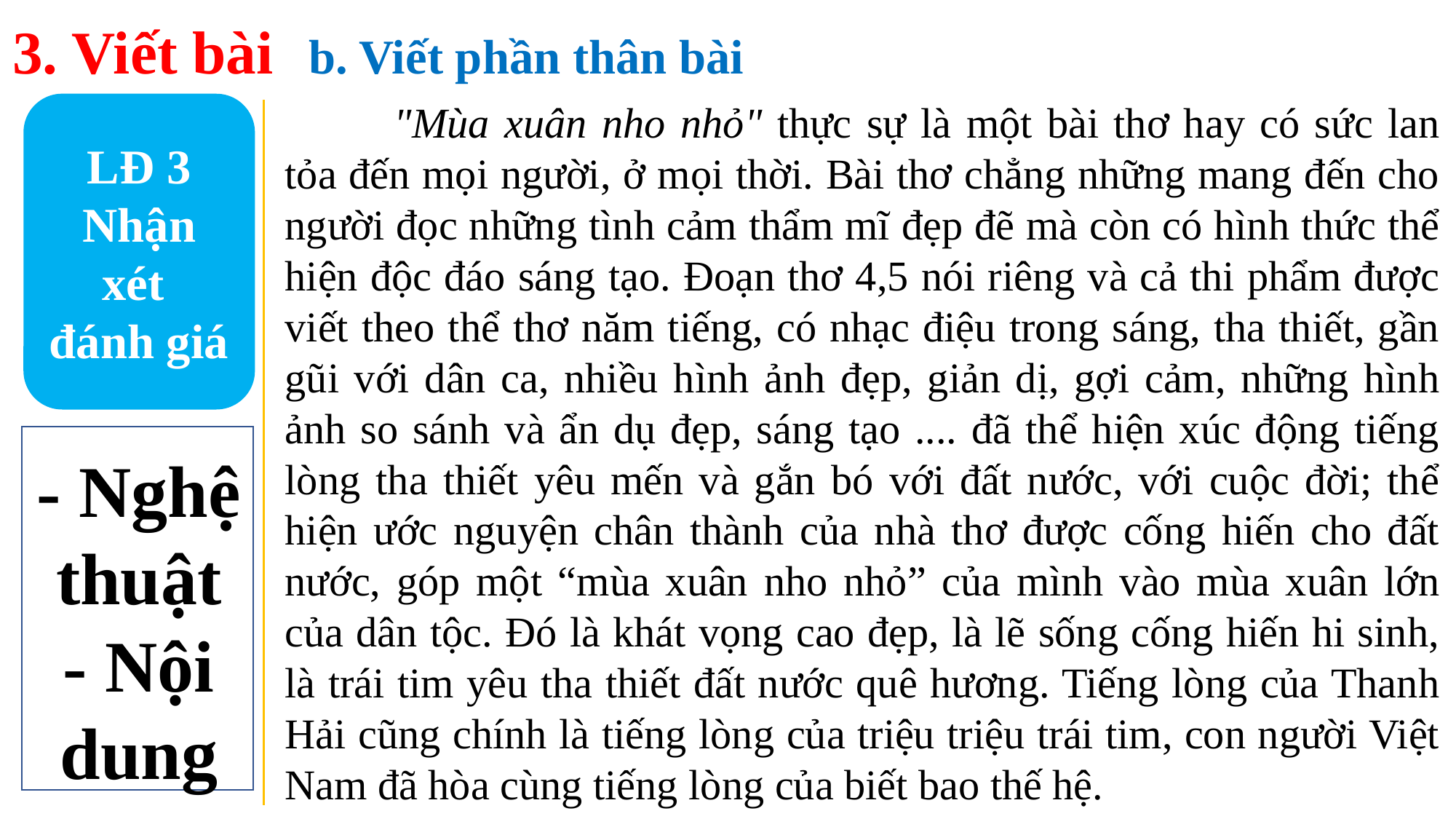

3. Viết bài
b. Viết phần thân bài
	"Mùa xuân nho nhỏ" thực sự là một bài thơ hay có sức lan tỏa đến mọi người, ở mọi thời. Bài thơ chẳng những mang đến cho người đọc những tình cảm thẩm mĩ đẹp đẽ mà còn có hình thức thể hiện độc đáo sáng tạo. Đoạn thơ 4,5 nói riêng và cả thi phẩm được viết theo thể thơ năm tiếng, có nhạc điệu trong sáng, tha thiết, gần gũi với dân ca, nhiều hình ảnh đẹp, giản dị, gợi cảm, những hình ảnh so sánh và ẩn dụ đẹp, sáng tạo .... đã thể hiện xúc động tiếng lòng tha thiết yêu mến và gắn bó với đất nước, với cuộc đời; thể hiện ước nguyện chân thành của nhà thơ được cống hiến cho đất nước, góp một “mùa xuân nho nhỏ” của mình vào mùa xuân lớn của dân tộc. Đó là khát vọng cao đẹp, là lẽ sống cống hiến hi sinh, là trái tim yêu tha thiết đất nước quê hương. Tiếng lòng của Thanh Hải cũng chính là tiếng lòng của triệu triệu trái tim, con người Việt Nam đã hòa cùng tiếng lòng của biết bao thế hệ.
LĐ 3
Nhận xét
đánh giá

- Nghệ thuật
- Nội dung